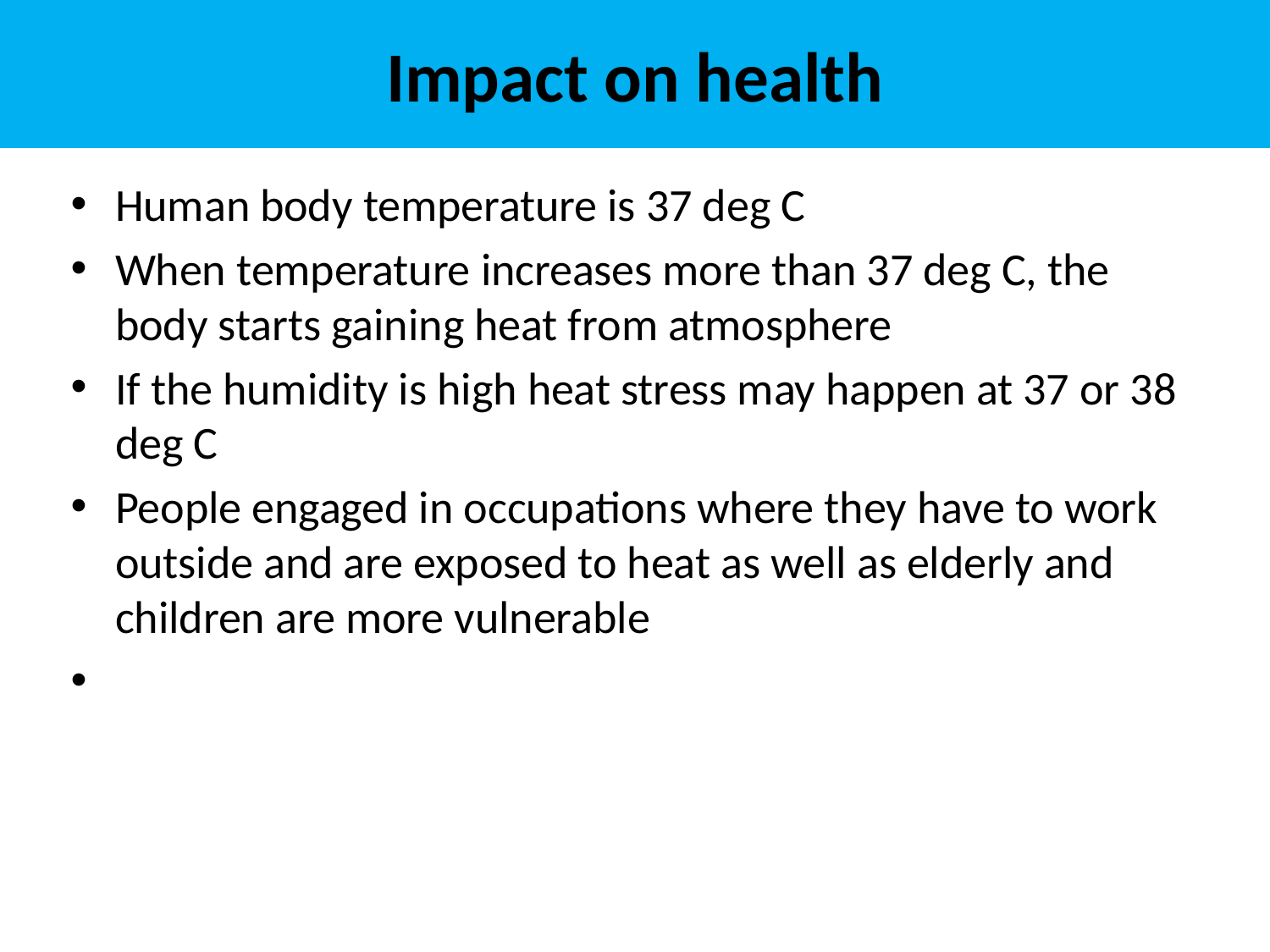

# Impact on health
Human body temperature is 37 deg C
When temperature increases more than 37 deg C, the body starts gaining heat from atmosphere
If the humidity is high heat stress may happen at 37 or 38 deg C
People engaged in occupations where they have to work outside and are exposed to heat as well as elderly and children are more vulnerable